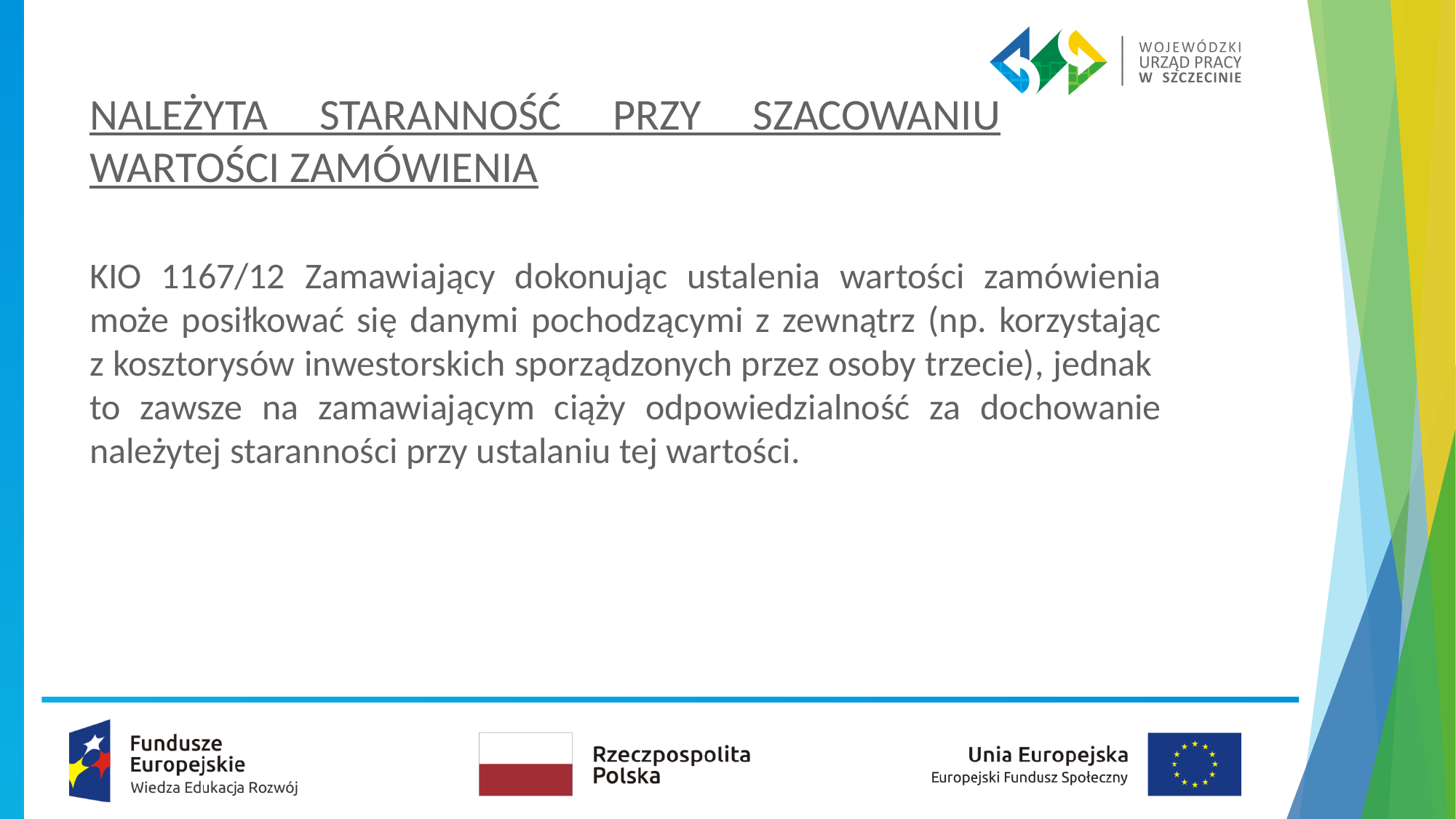

# NALEŻYTA STARANNOŚĆ PRZY SZACOWANIU WARTOŚCI ZAMÓWIENIA
KIO 1167/12 Zamawiający dokonując ustalenia wartości zamówienia może posiłkować się danymi pochodzącymi z zewnątrz (np. korzystając
z kosztorysów inwestorskich sporządzonych przez osoby trzecie), jednak
to zawsze na zamawiającym ciąży odpowiedzialność za dochowanie należytej staranności przy ustalaniu tej wartości.